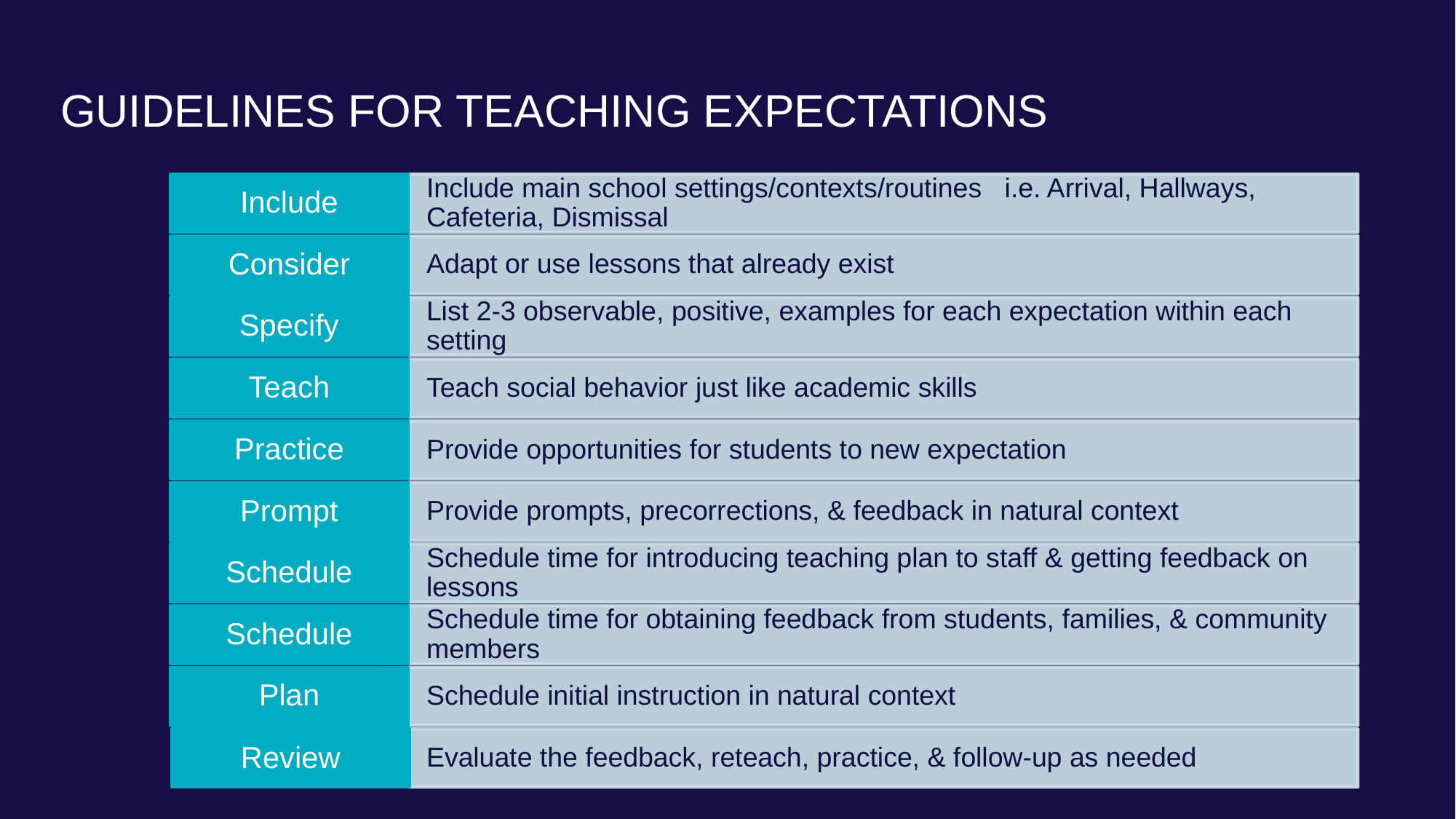

# GUIDELINES FOR TEACHING EXPECTATIONS
Include main school settings/contexts/routines   i.e. Arrival, Hallways, Cafeteria, Dismissal
Include
Adapt or use lessons that already exist
Consider
List 2-3 observable, positive, examples for each expectation within each setting
Specify
Teach social behavior just like academic skills
Teach
Provide opportunities for students to new expectation
Practice
Provide prompts, precorrections, & feedback in natural context
Prompt
Schedule time for introducing teaching plan to staff & getting feedback on lessons
Schedule
Schedule time for obtaining feedback from students, families, & community members
Schedule
Schedule initial instruction in natural context
Plan
Evaluate the feedback, reteach, practice, & follow-up as needed
Review